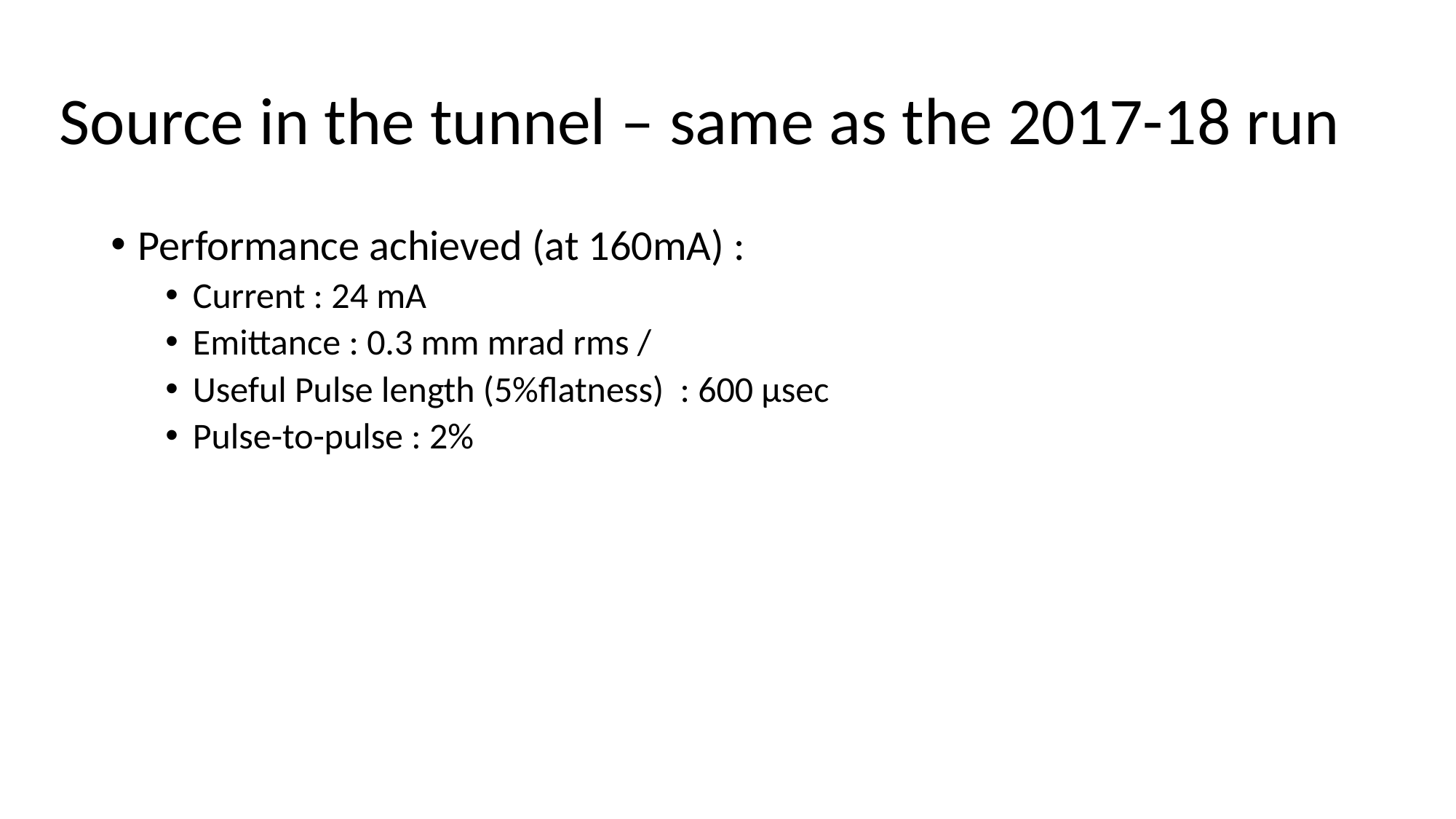

# Source in the tunnel – same as the 2017-18 run
Performance achieved (at 160mA) :
Current : 24 mA
Emittance : 0.3 mm mrad rms /
Useful Pulse length (5%flatness)  : 600 µsec
Pulse-to-pulse : 2%